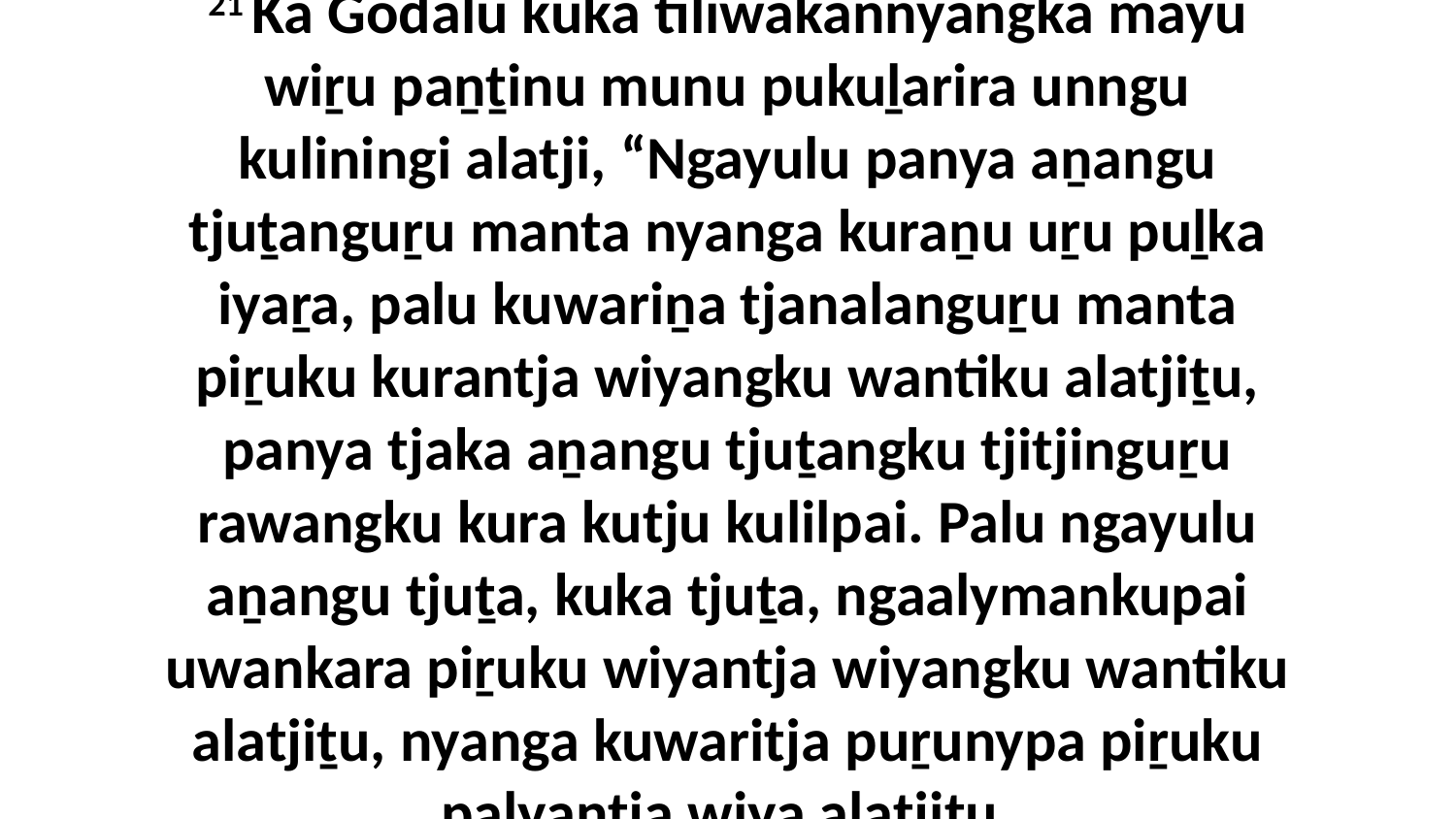

21 Ka Godalu kuka tiliwakannyangka mayu wiṟu paṉṯinu munu pukuḻarira unngu kuliningi alatji, “Ngayulu panya aṉangu tjuṯanguṟu manta nyanga kuraṉu uṟu puḻka iyaṟa, palu kuwariṉa tjanalanguṟu manta piṟuku kurantja wiyangku wantiku alatjiṯu, panya tjaka aṉangu tjuṯangku tjitjinguṟu rawangku kura kutju kulilpai. Palu ngayulu aṉangu tjuṯa, kuka tjuṯa, ngaalymankupai uwankara piṟuku wiyantja wiyangku wantiku alatjiṯu, nyanga kuwaritja puṟunypa piṟuku palyantja wiya alatjiṯu.